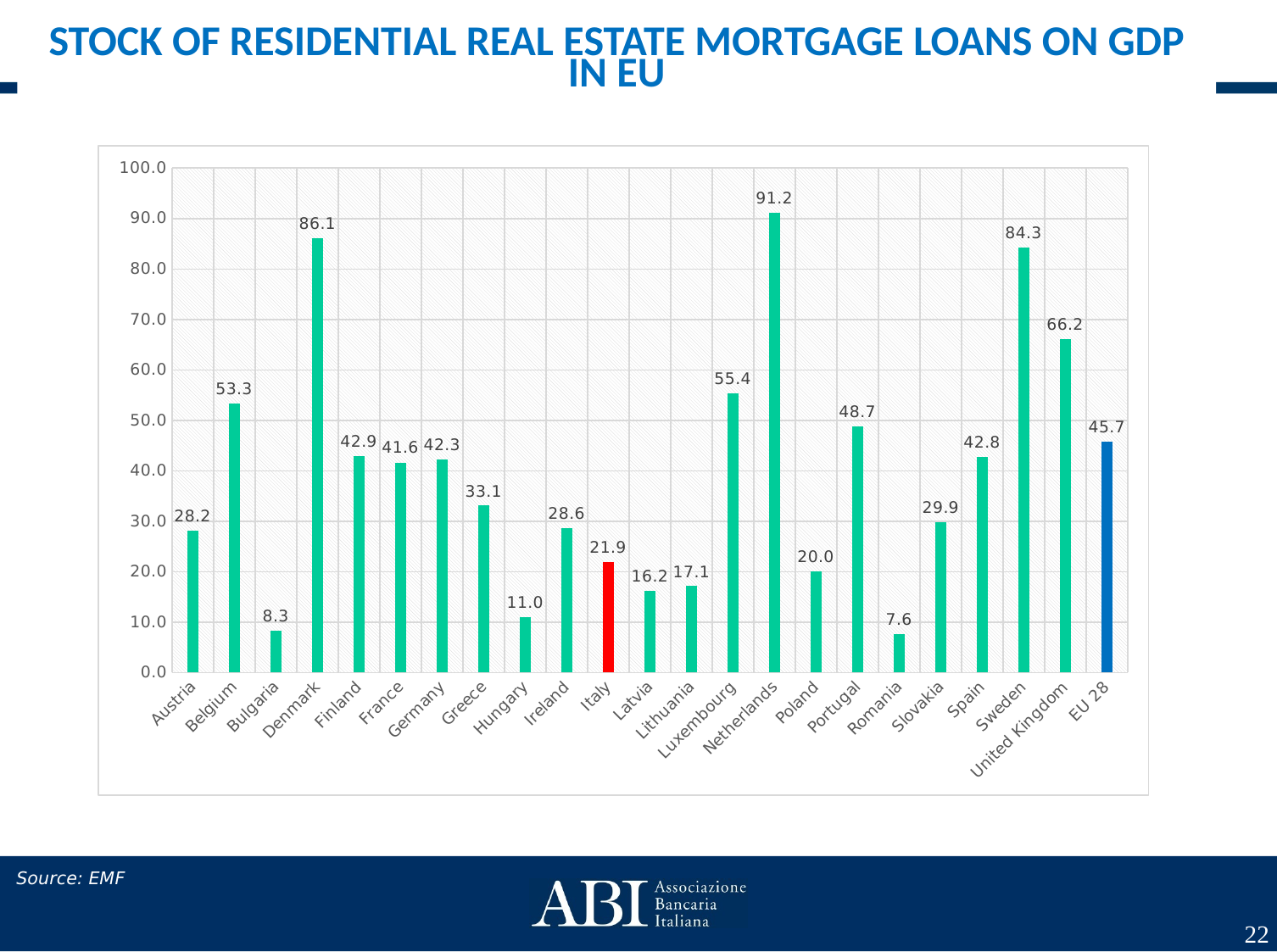

Stock of Residential Real Estate mortgage loans on GDP in EU

### Chart

| Category |  |
|---|---|
| Austria | 28.2120578577652 |
| Belgium | 53.344421975914685 |
| Bulgaria | 8.309237711619213 |
| Denmark | 86.08743675207928 |
| Finland | 42.94464695746573 |
| France | 41.638256232804835 |
| Germany | 42.2513674598189 |
| Greece | 33.089571401966865 |
| Hungary | 11.013991366139024 |
| Ireland | 28.576033261013478 |
| Italy | 21.864430837119198 |
| Latvia | 16.2447964373748 |
| Lithuania | 17.136918556036026 |
| Luxembourg | 55.357923211106254 |
| Netherlands | 91.20640718107911 |
| Poland | 19.997917688163923 |
| Portugal | 48.734668931797465 |
| Romania | 7.588664394556484 |
| Slovakia | 29.867553409299504 |
| Spain | 42.77113371408536 |
| Sweden | 84.26144081425527 |
| United Kingdom | 66.15799739983088 |
| EU 28 | 45.73309544311403 |
Source: EMF